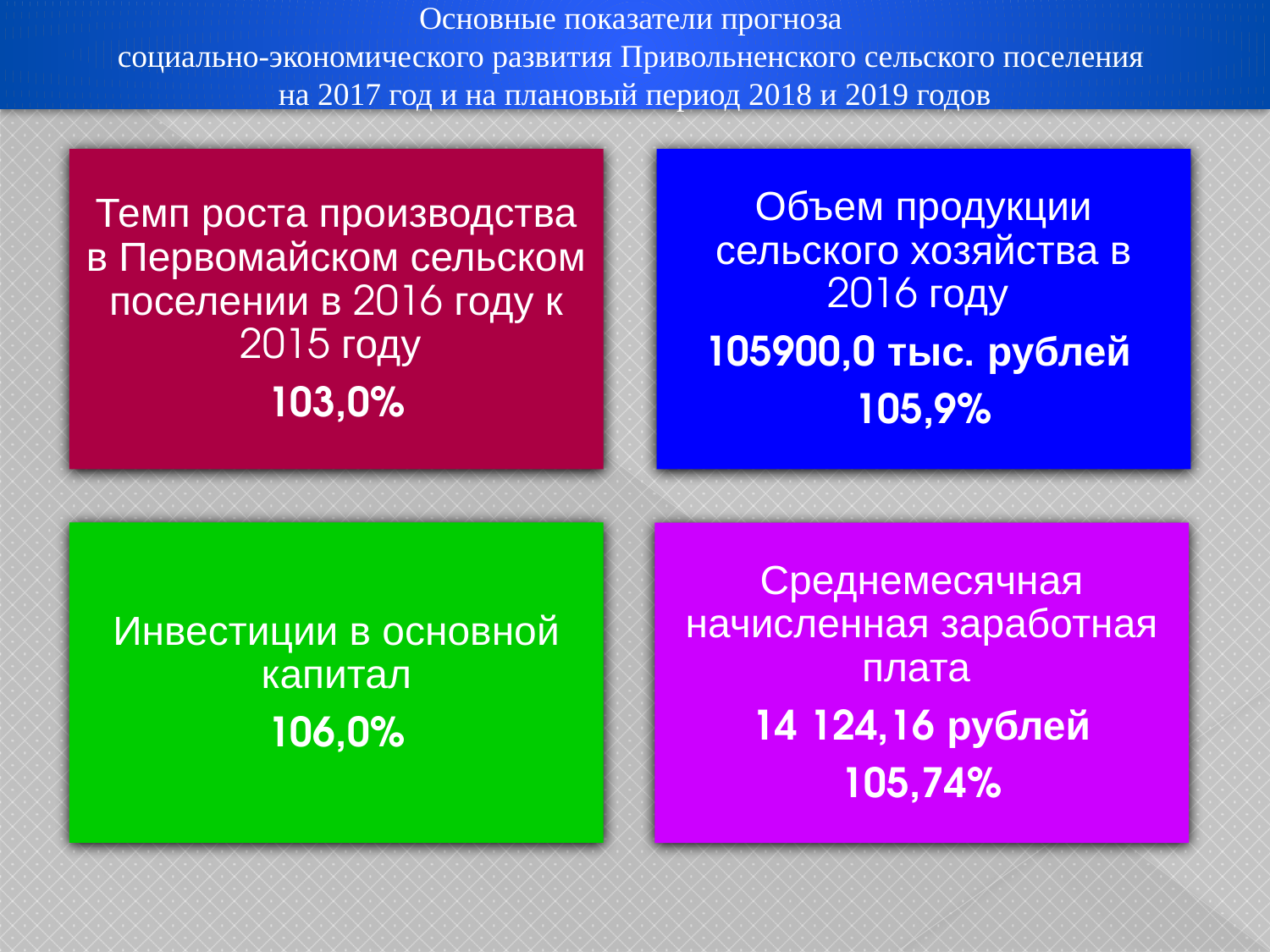

Основные показатели прогноза
социально-экономического развития Привольненского сельского поселения
на 2017 год и на плановый период 2018 и 2019 годов
Темп роста производства в Первомайском сельском поселении в 2016 году к 2015 году
103,0%
Объем продукции сельского хозяйства в 2016 году
105900,0 тыс. рублей
105,9%
Инвестиции в основной капитал
106,0%
Среднемесячная начисленная заработная плата
14 124,16 рублей
105,74%